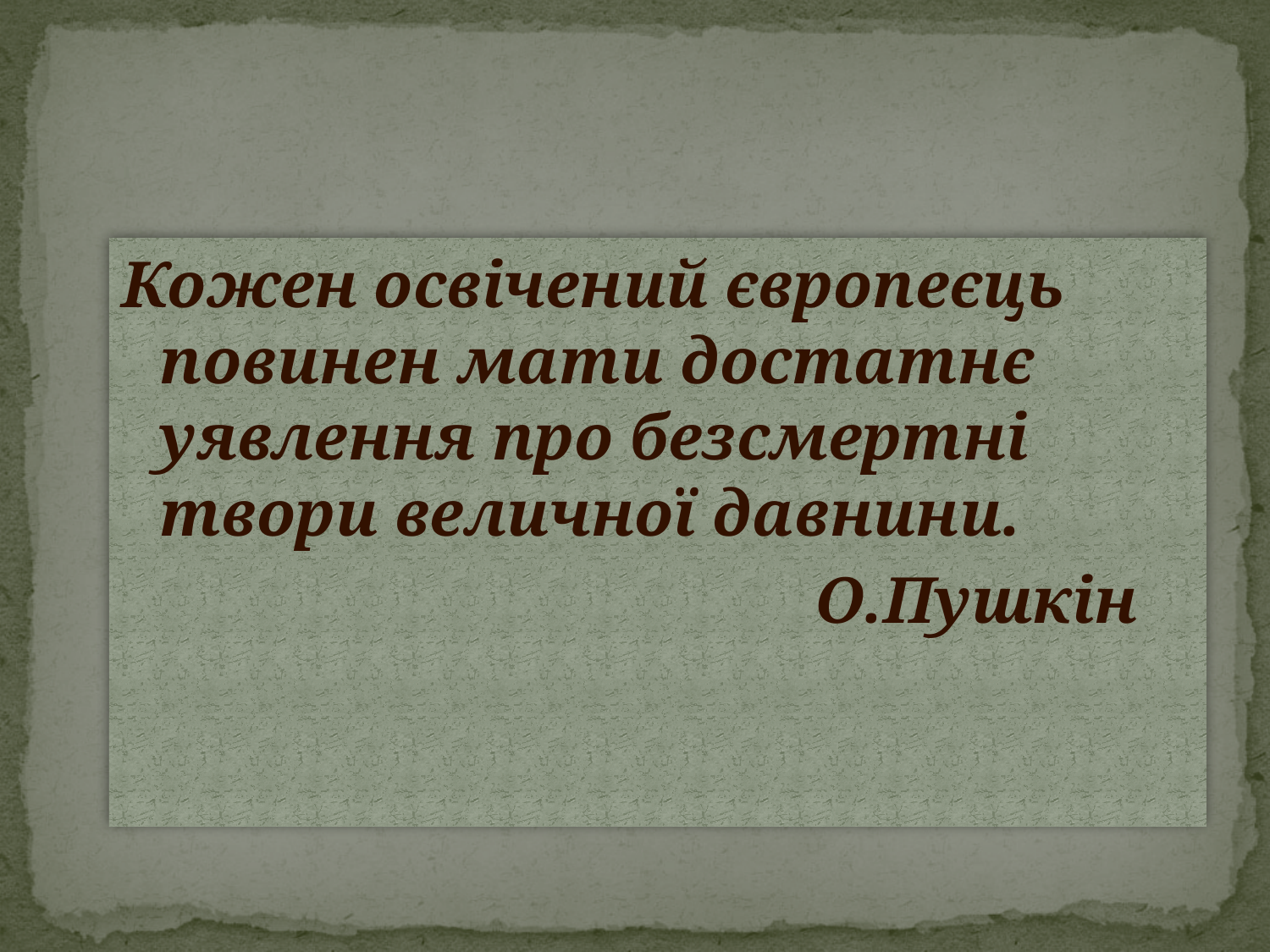

Кожен освічений європеєць повинен мати достатнє уявлення про безсмертні твори величної давнини.
                                          О.Пушкін